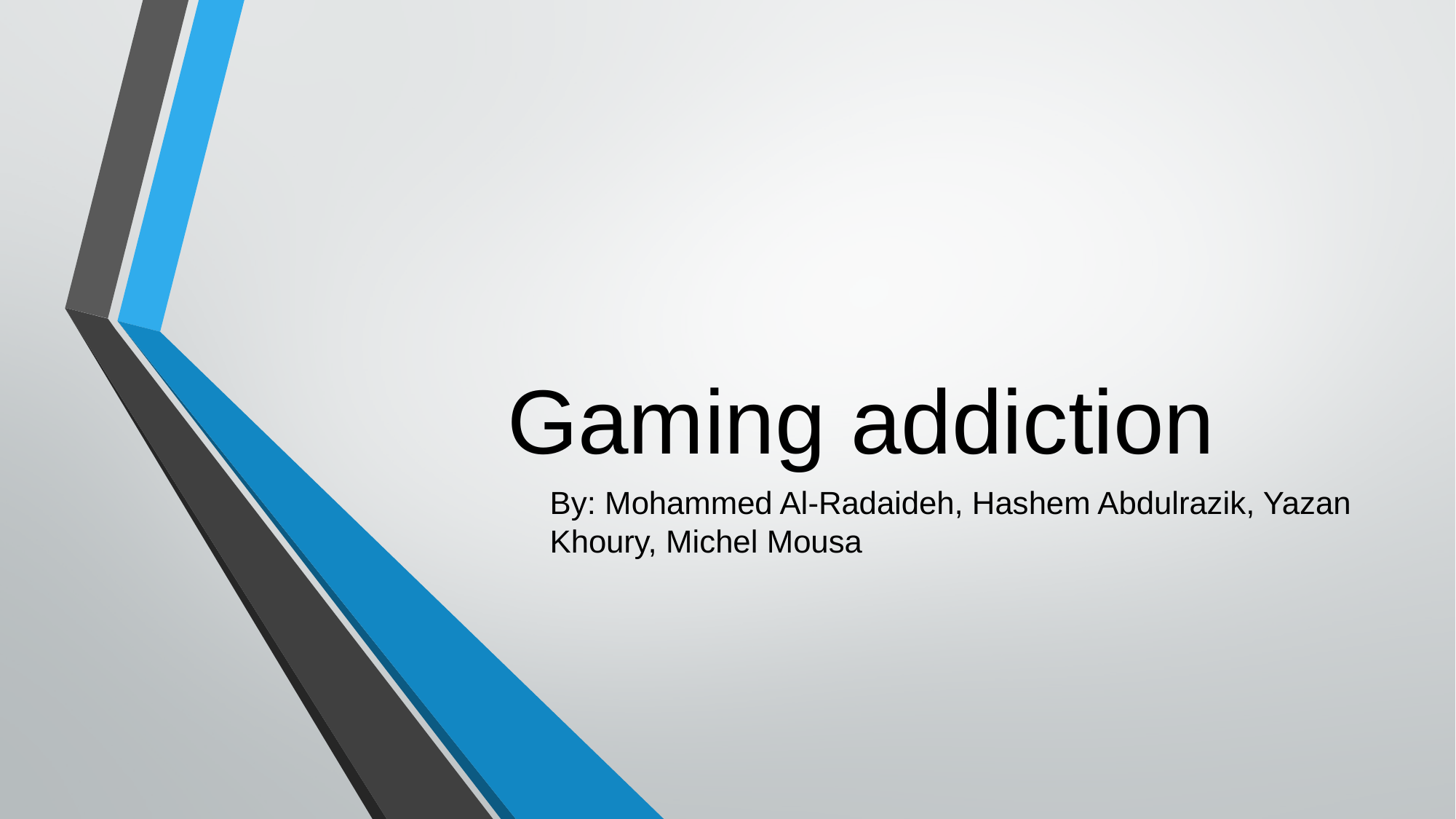

# Gaming addiction
By: Mohammed Al-Radaideh, Hashem Abdulrazik, Yazan Khoury, Michel Mousa